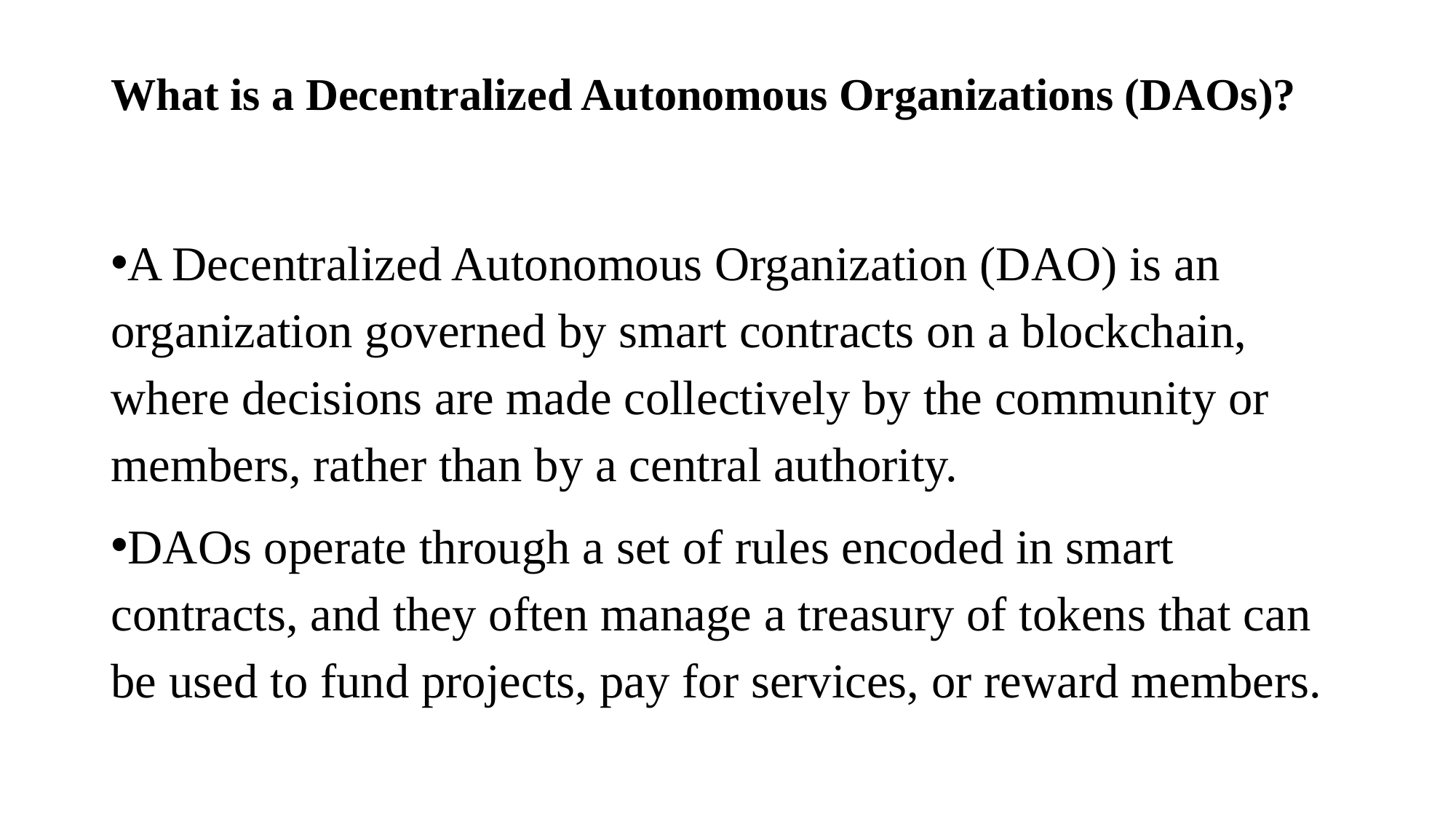

# What is a Decentralized Autonomous Organizations (DAOs)?
A Decentralized Autonomous Organization (DAO) is an organization governed by smart contracts on a blockchain, where decisions are made collectively by the community or members, rather than by a central authority.
DAOs operate through a set of rules encoded in smart contracts, and they often manage a treasury of tokens that can be used to fund projects, pay for services, or reward members.